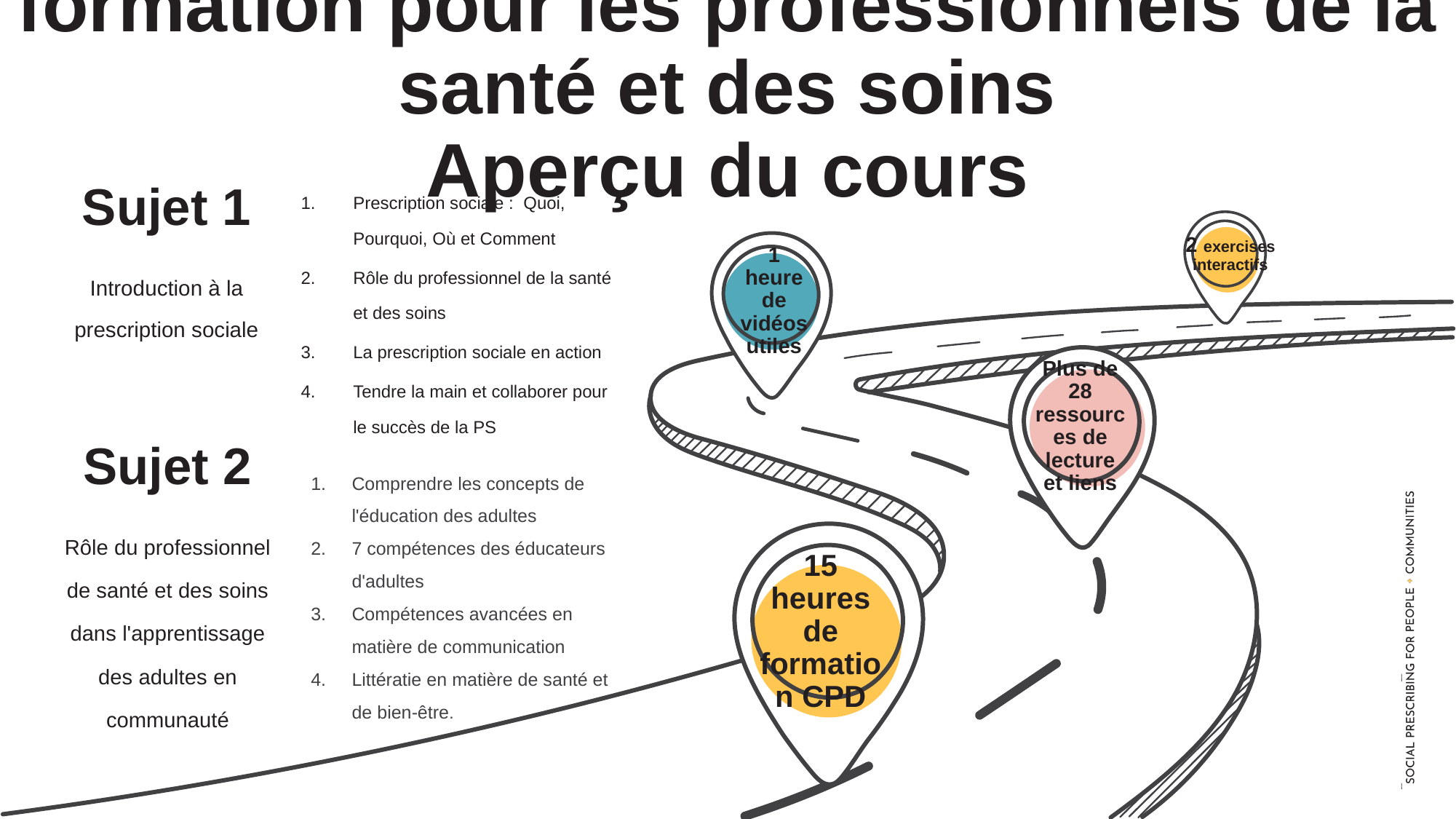

formation pour les professionnels de la santé et des soins
Aperçu du cours
Sujet 1
Prescription sociale :  Quoi, Pourquoi, Où et Comment
Rôle du professionnel de la santé et des soins
La prescription sociale en action
Tendre la main et collaborer pour le succès de la PS

2 exercises interactifs
Introduction à la prescription sociale
1 heure de vidéos utiles

Plus de 28 ressources de lecture et liens
Sujet 2
Comprendre les concepts de l'éducation des adultes
7 compétences des éducateurs d'adultes
Compétences avancées en matière de communication
Littératie en matière de santé et de bien-être.

Rôle du professionnel de santé et des soins dans l'apprentissage des adultes en communauté

15 heures de formation CPD